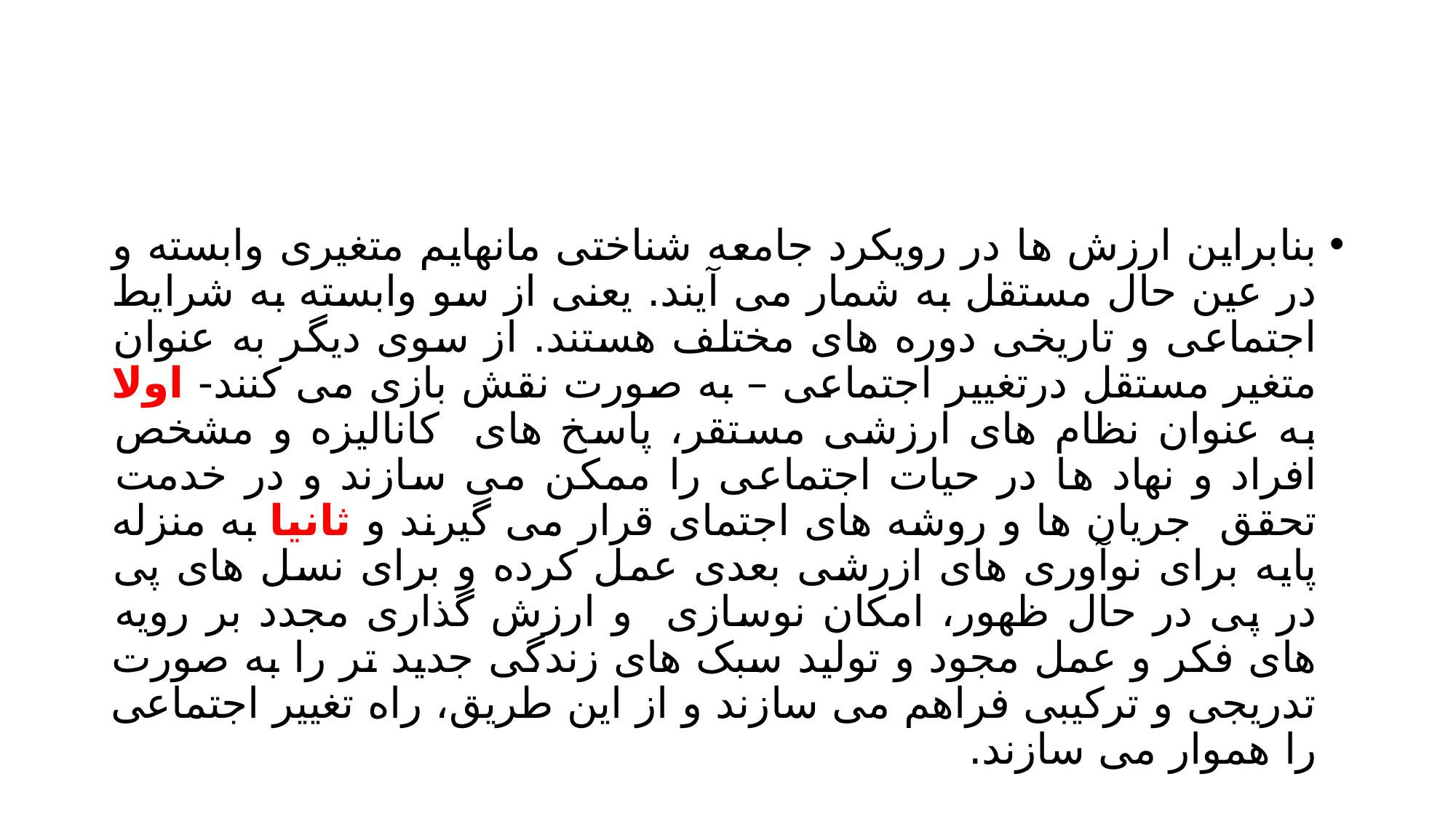

#
بنابراین ارزش ها در رویکرد جامعه شناختی مانهایم متغیری وابسته و در عین حال مستقل به شمار می آیند. یعنی از سو وابسته به شرایط اجتماعی و تاریخی دوره های مختلف هستند. از سوی دیگر به عنوان متغیر مستقل درتغییر اجتماعی – به صورت نقش بازی می کنند- اولا به عنوان نظام های ارزشی مستقر، پاسخ های  کانالیزه و مشخص افراد و نهاد ها در حیات اجتماعی را ممکن می سازند و در خدمت تحقق  جریان ها و روشه های اجتمای قرار می گیرند و ثانیا به منزله پایه برای نوآوری های ازرشی بعدی عمل کرده و برای نسل های پی در پی در حال ظهور، امکان نوسازی  و ارزش گذاری مجدد بر رویه های فکر و عمل مجود و تولید سبک های زندگی جدید تر را به صورت تدریجی و ترکیبی فراهم می سازند و از این طریق، راه تغییر اجتماعی را هموار می سازند.